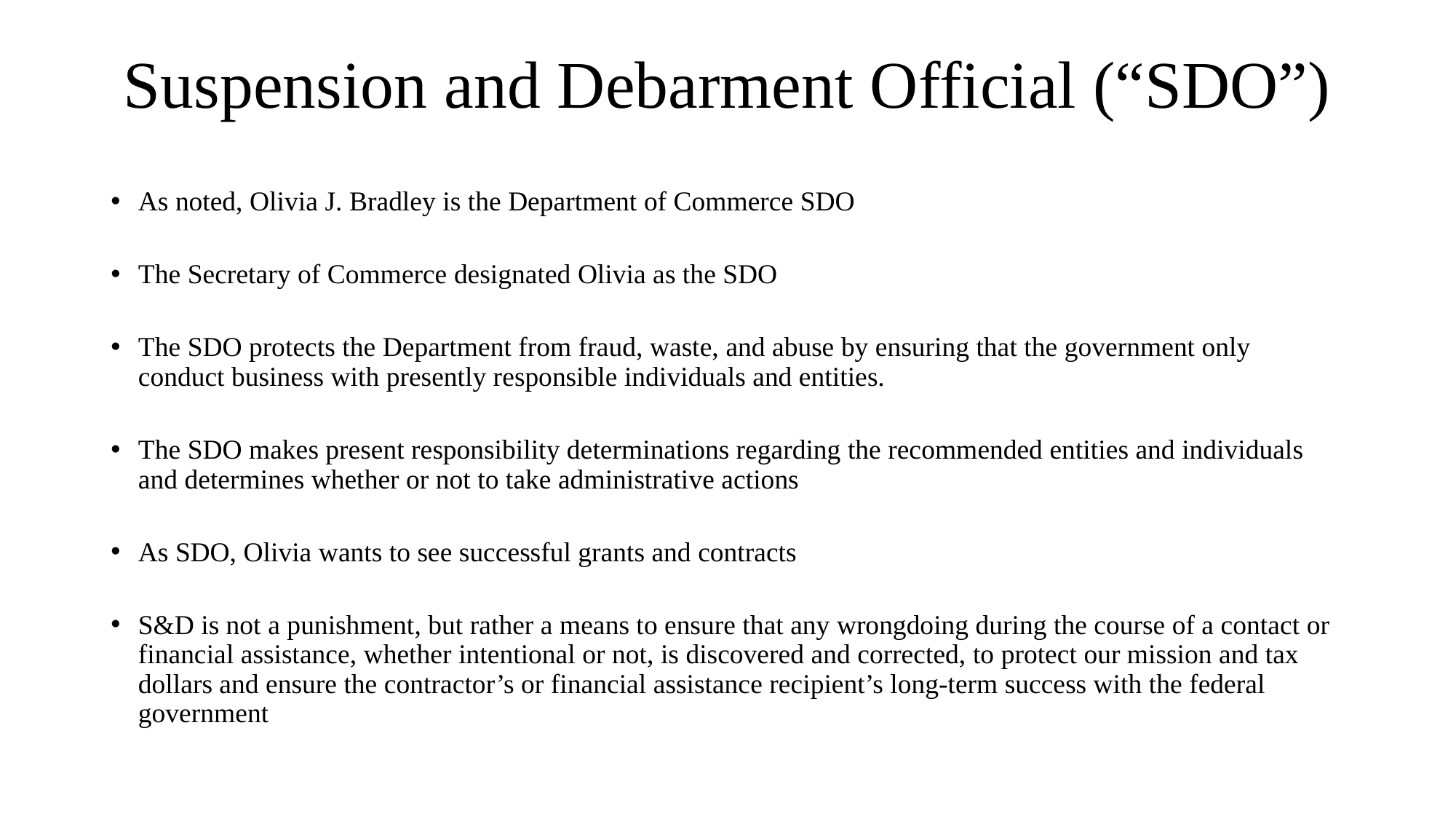

# Suspension and Debarment Official (“SDO”)
As noted, Olivia J. Bradley is the Department of Commerce SDO

The Secretary of Commerce designated Olivia as the SDO

The SDO protects the Department from fraud, waste, and abuse by ensuring that the government only conduct business with presently responsible individuals and entities.

The SDO makes present responsibility determinations regarding the recommended entities and individuals and determines whether or not to take administrative actions

As SDO, Olivia wants to see successful grants and contracts

S&D is not a punishment, but rather a means to ensure that any wrongdoing during the course of a contact or financial assistance, whether intentional or not, is discovered and corrected, to protect our mission and tax dollars and ensure the contractor’s or financial assistance recipient’s long-term success with the federal government